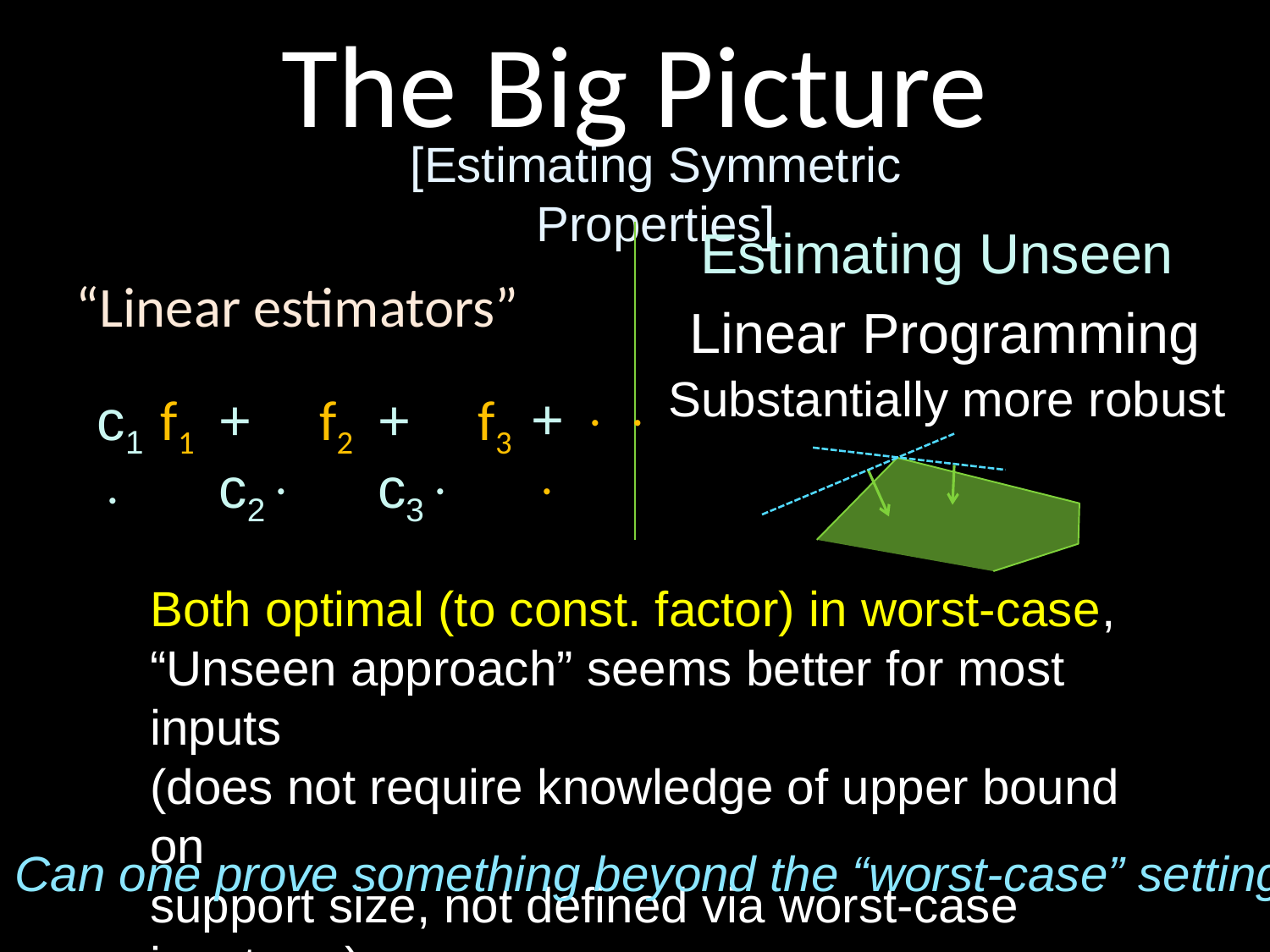

The Big Picture
[Estimating Symmetric Properties]
Estimating Unseen
“Linear estimators”
Linear Programming
Substantially more robust
c1⋅
f1
+ c2⋅
f2
+ c3⋅
f3
+ ⋅ ⋅ ⋅

Both optimal (to const. factor) in worst-case,
“Unseen approach” seems better for most inputs
(does not require knowledge of upper bound on
support size, not defined via worst-case inputs,…)

Can one prove something beyond the “worst-case” setting?